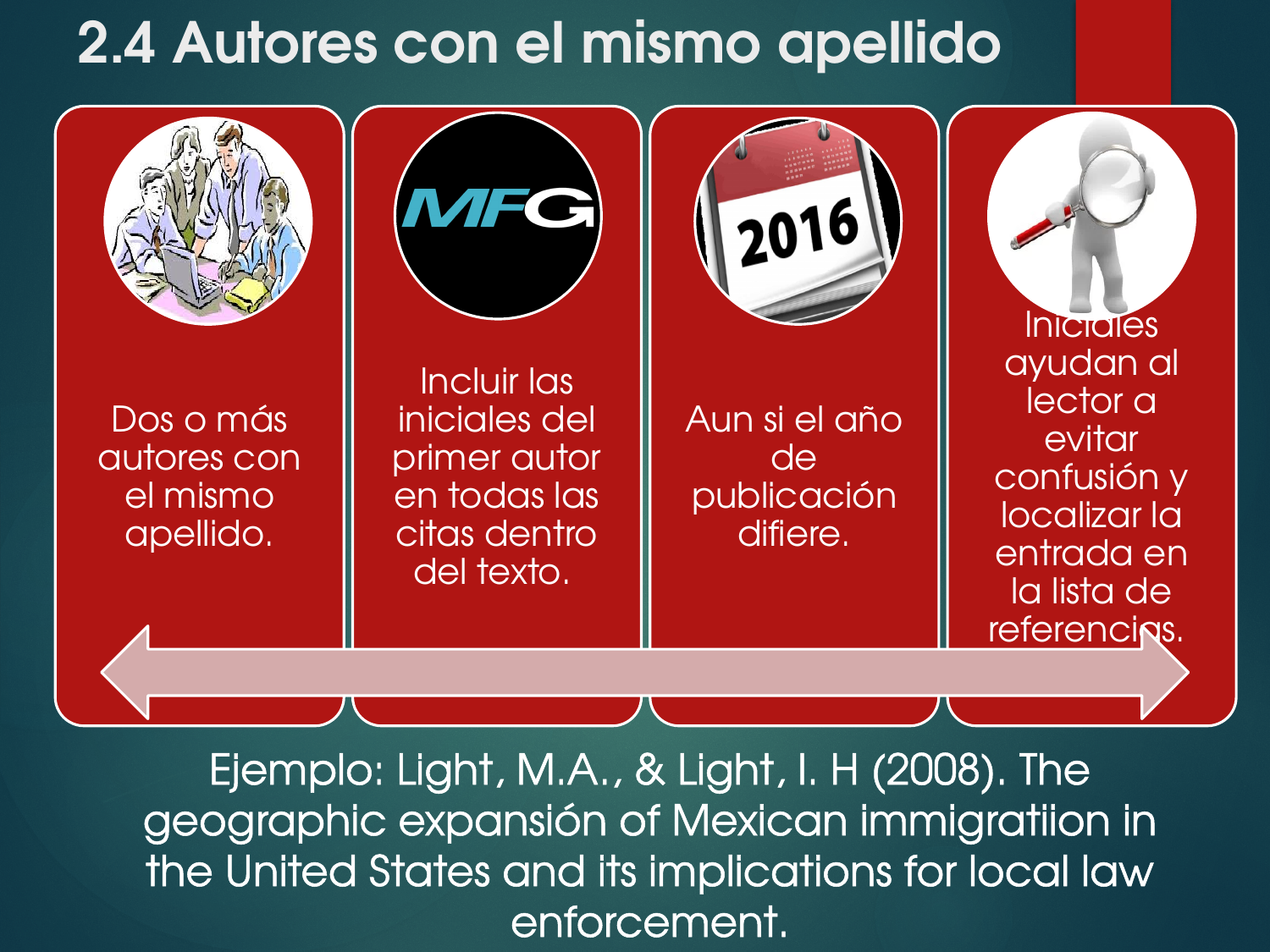

# 2.4 Autores con el mismo apellido
Dos o más autores con el mismo apellido.
Incluir las iniciales del primer autor en todas las citas dentro del texto.
Aun si el año de publicación difiere.
Iniciales ayudan al lector a evitar confusión y localizar la entrada en la lista de referencias.
Ejemplo: Light, M.A., & Light, I. H (2008). The geographic expansión of Mexican immigratiion in the United States and its implications for local law enforcement.